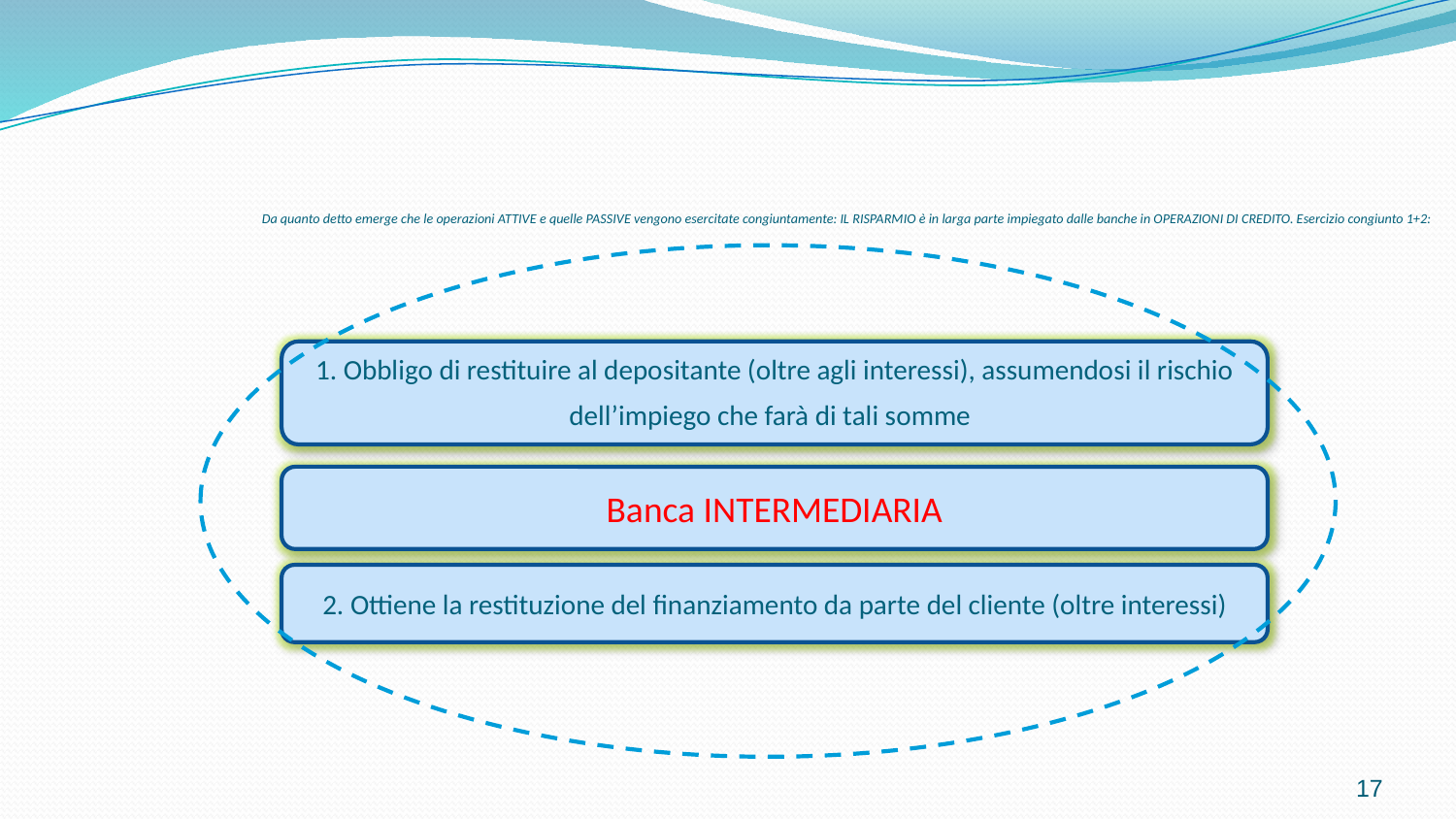

Da quanto detto emerge che le operazioni ATTIVE e quelle PASSIVE vengono esercitate congiuntamente: IL RISPARMIO è in larga parte impiegato dalle banche in OPERAZIONI DI CREDITO. Esercizio congiunto 1+2:

1. Obbligo di restituire al depositante (oltre agli interessi), assumendosi il rischio dell’impiego che farà di tali somme
Banca INTERMEDIARIA
2. Ottiene la restituzione del finanziamento da parte del cliente (oltre interessi)
17